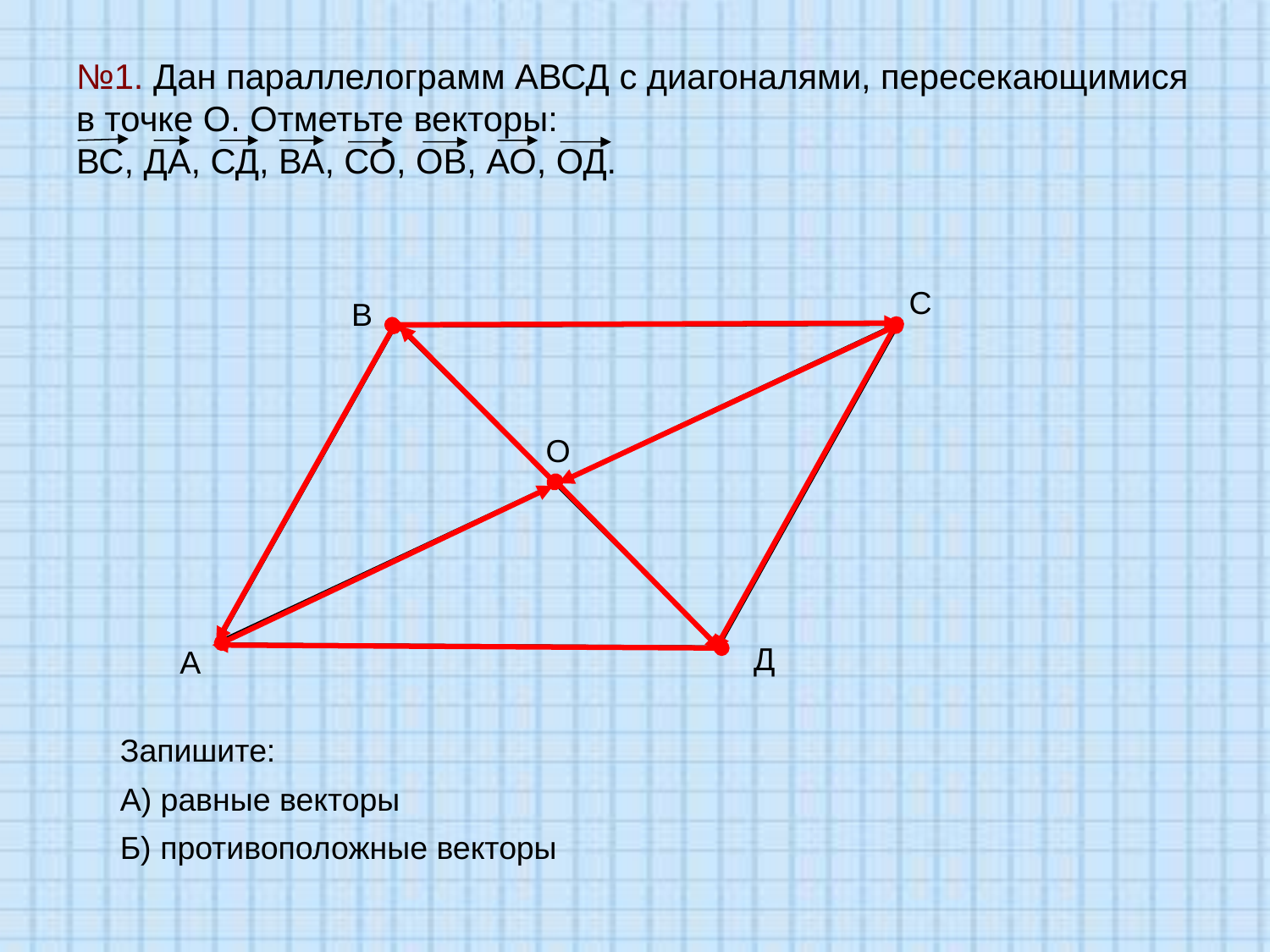

# №1. Дан параллелограмм АВСД с диагоналями, пересекающимися в точке О. Отметьте векторы: ВС, ДА, СД, ВА, СО, ОВ, АО, ОД.

С
В

О

Д
А

Запишите:
А) равные векторы
Б) противоположные векторы